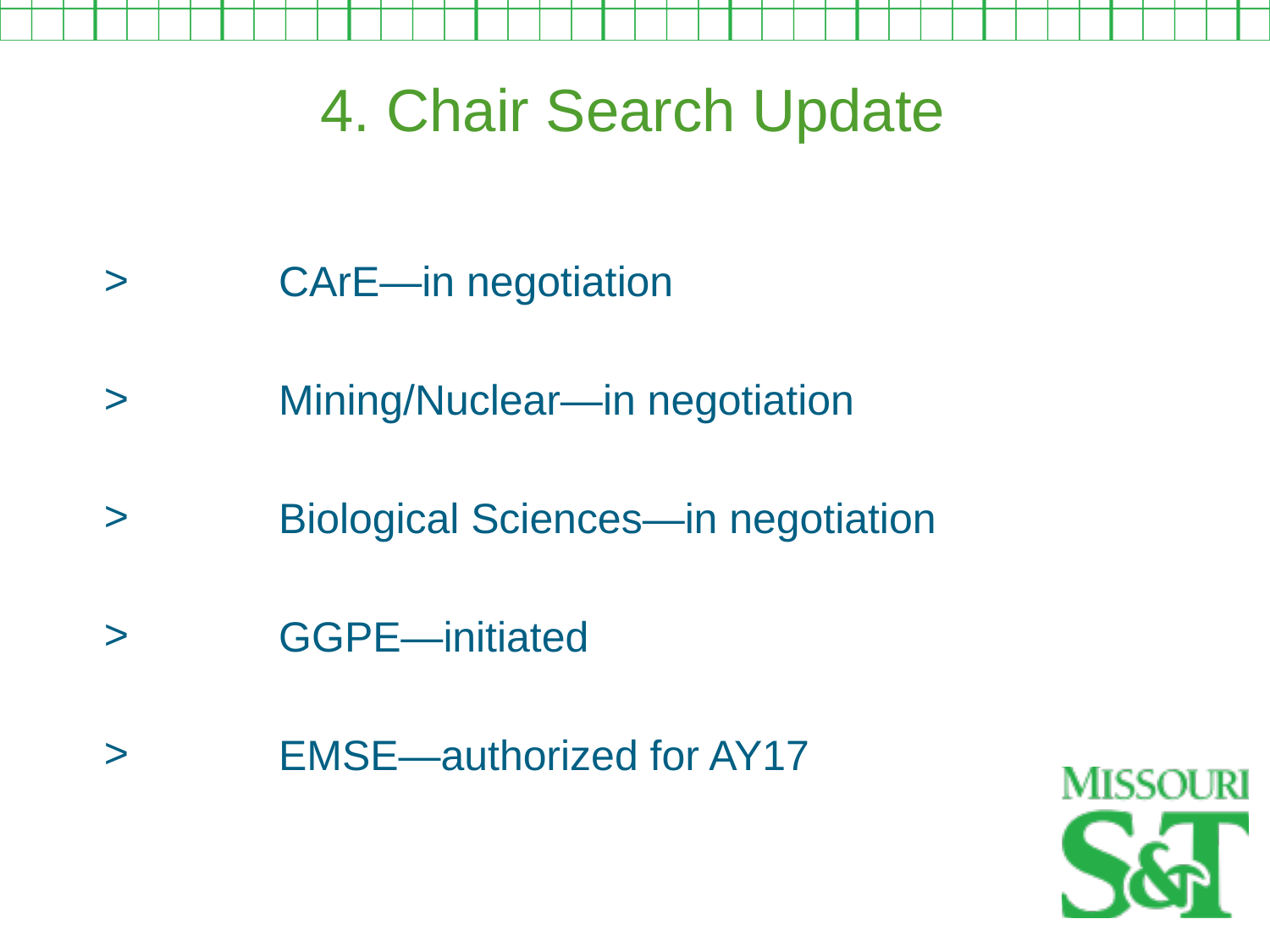

4. Chair Search Update
	CArE—in negotiation

	Mining/Nuclear—in negotiation

	Biological Sciences—in negotiation

	GGPE—initiated

	EMSE—authorized for AY17